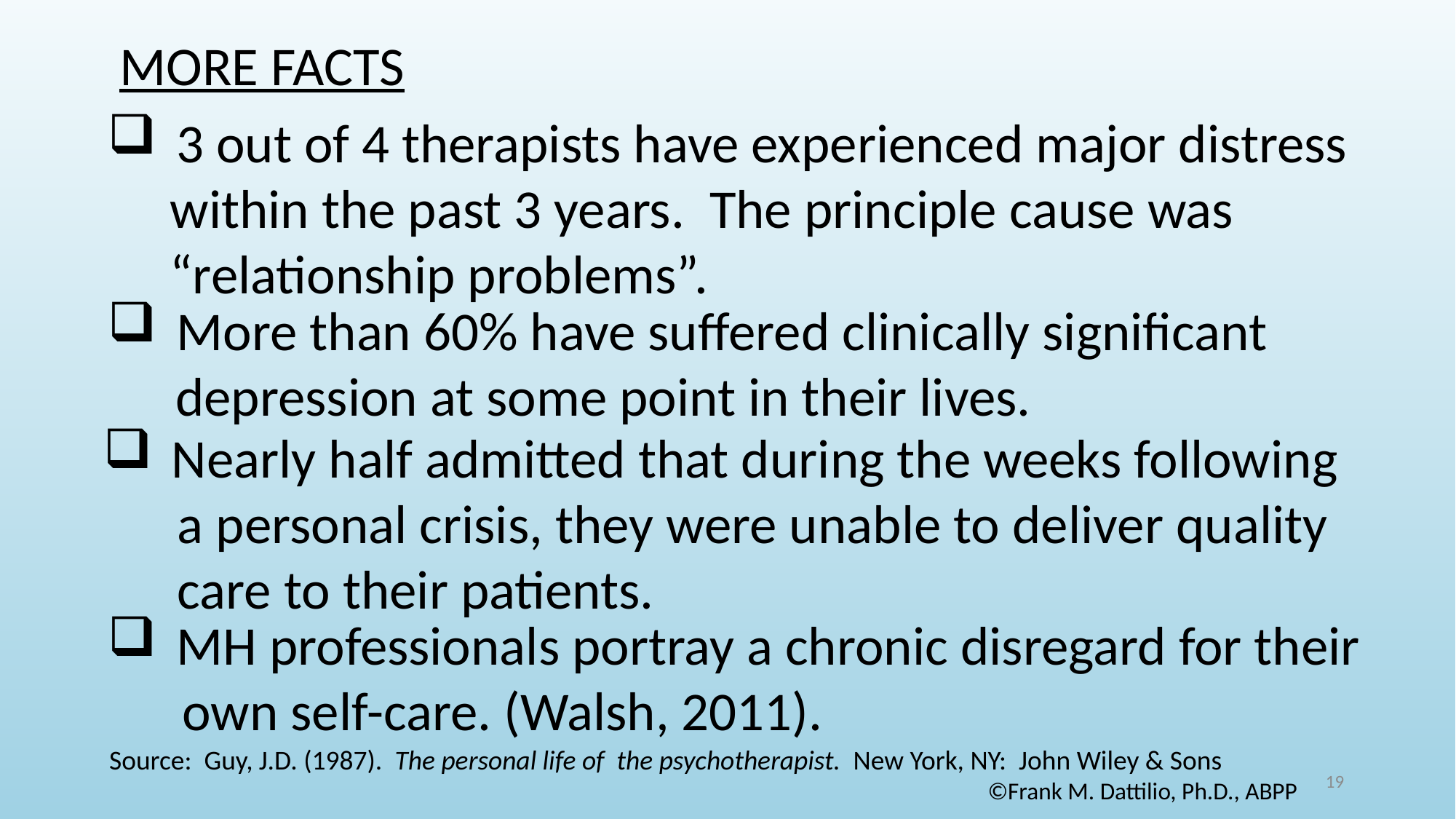

MORE FACTS
3 out of 4 therapists have experienced major distress
     within the past 3 years.  The principle cause was
     “relationship problems”.
More than 60% have suffered clinically significant
 depression at some point in their lives.
Nearly half admitted that during the weeks following
      a personal crisis, they were unable to deliver quality
      care to their patients.
MH professionals portray a chronic disregard for their
      own self-care. (Walsh, 2011).
Source:  Guy, J.D. (1987).  The personal life of  the psychotherapist.  New York, NY:  John Wiley & Sons
								 ©Frank M. Dattilio, Ph.D., ABPP
19